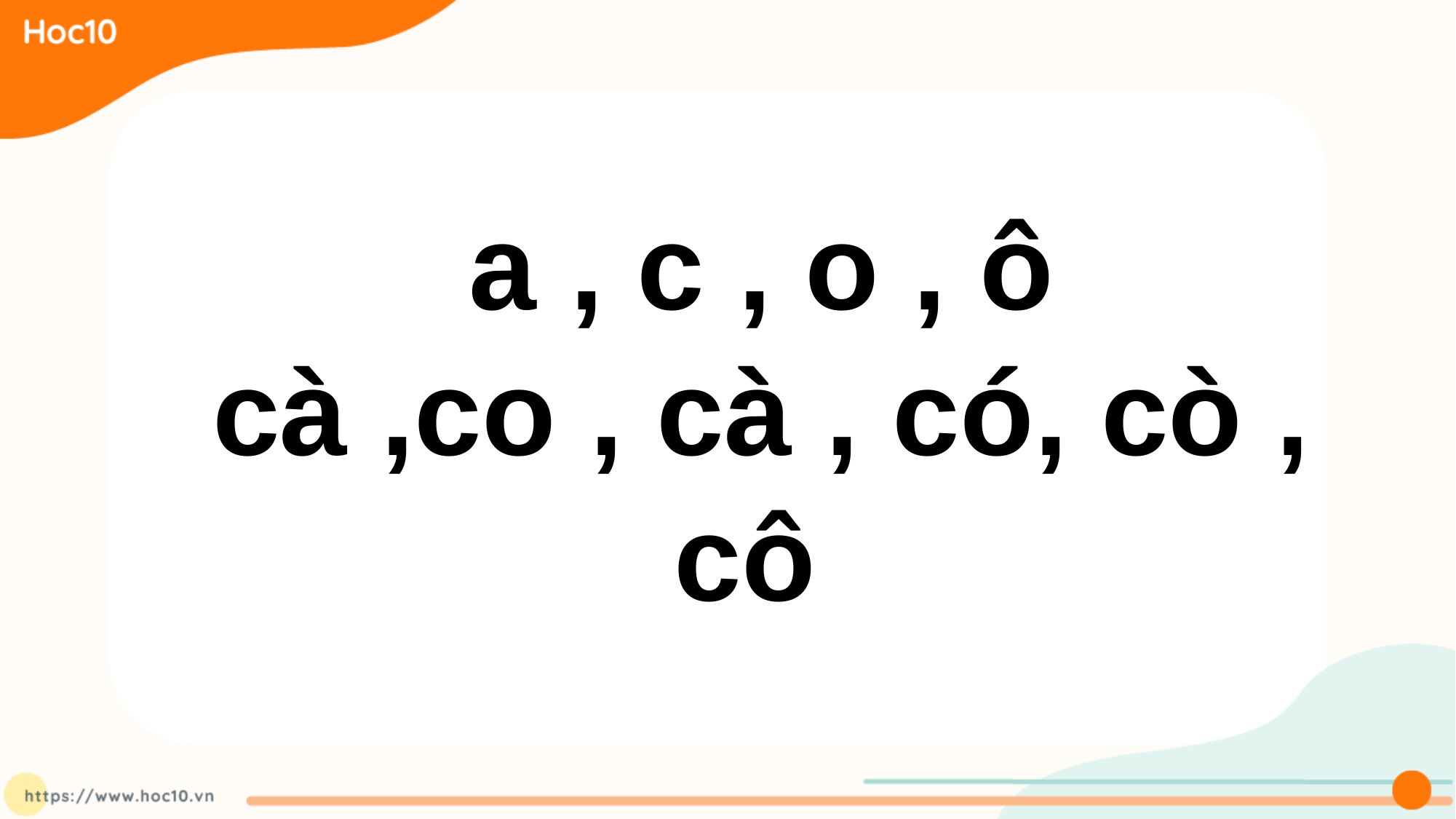

a , c , o , ô
cà ,co , cà , có, cò , cô